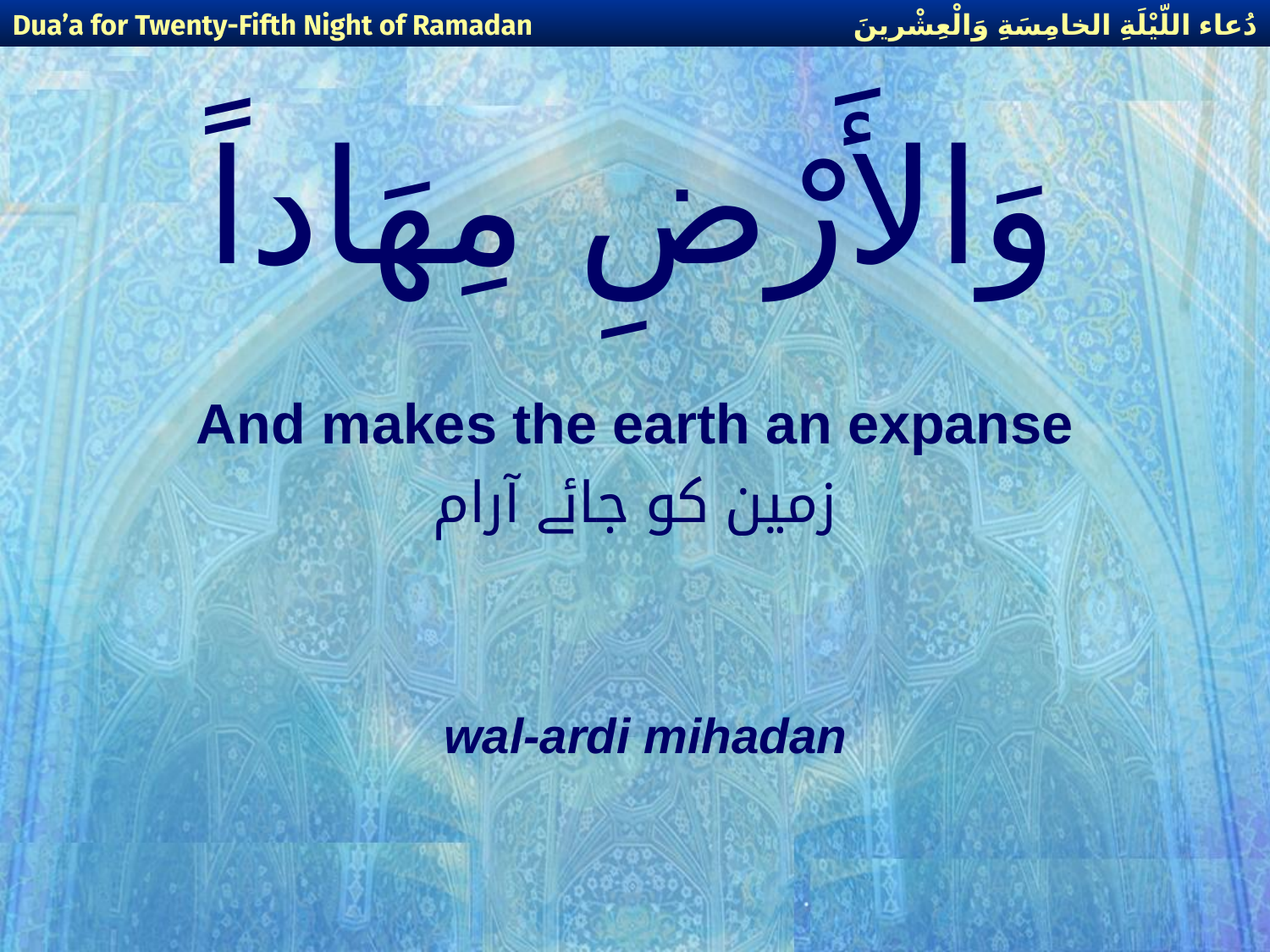

دُعاء اللّيْلَةِ الخامِسَةِ وَالْعِشْرينَ
Dua’a for Twenty-Fifth Night of Ramadan
# وَالأَرْضِ مِهَاداً
And makes the earth an expanse
 زمین کو جائے آرام
wal-ardi mihadan